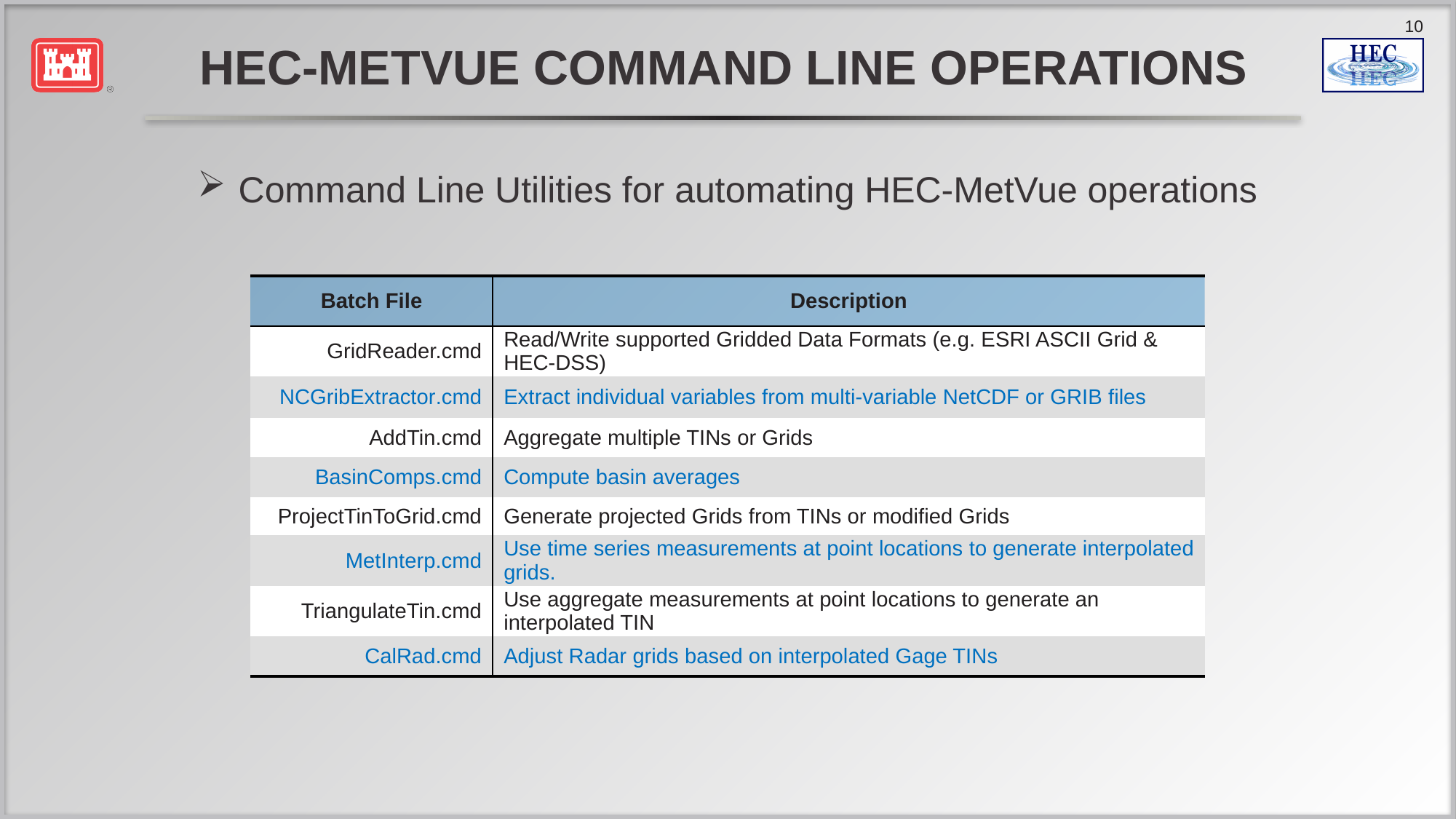

# HEC-MetVue Command Line Operations
Command Line Utilities for automating HEC-MetVue operations
| Batch File | Description |
| --- | --- |
| GridReader.cmd | Read/Write supported Gridded Data Formats (e.g. ESRI ASCII Grid & HEC-DSS) |
| NCGribExtractor.cmd | Extract individual variables from multi-variable NetCDF or GRIB files |
| AddTin.cmd | Aggregate multiple TINs or Grids |
| BasinComps.cmd | Compute basin averages |
| ProjectTinToGrid.cmd | Generate projected Grids from TINs or modified Grids |
| MetInterp.cmd | Use time series measurements at point locations to generate interpolated grids. |
| TriangulateTin.cmd | Use aggregate measurements at point locations to generate an interpolated TIN |
| CalRad.cmd | Adjust Radar grids based on interpolated Gage TINs |